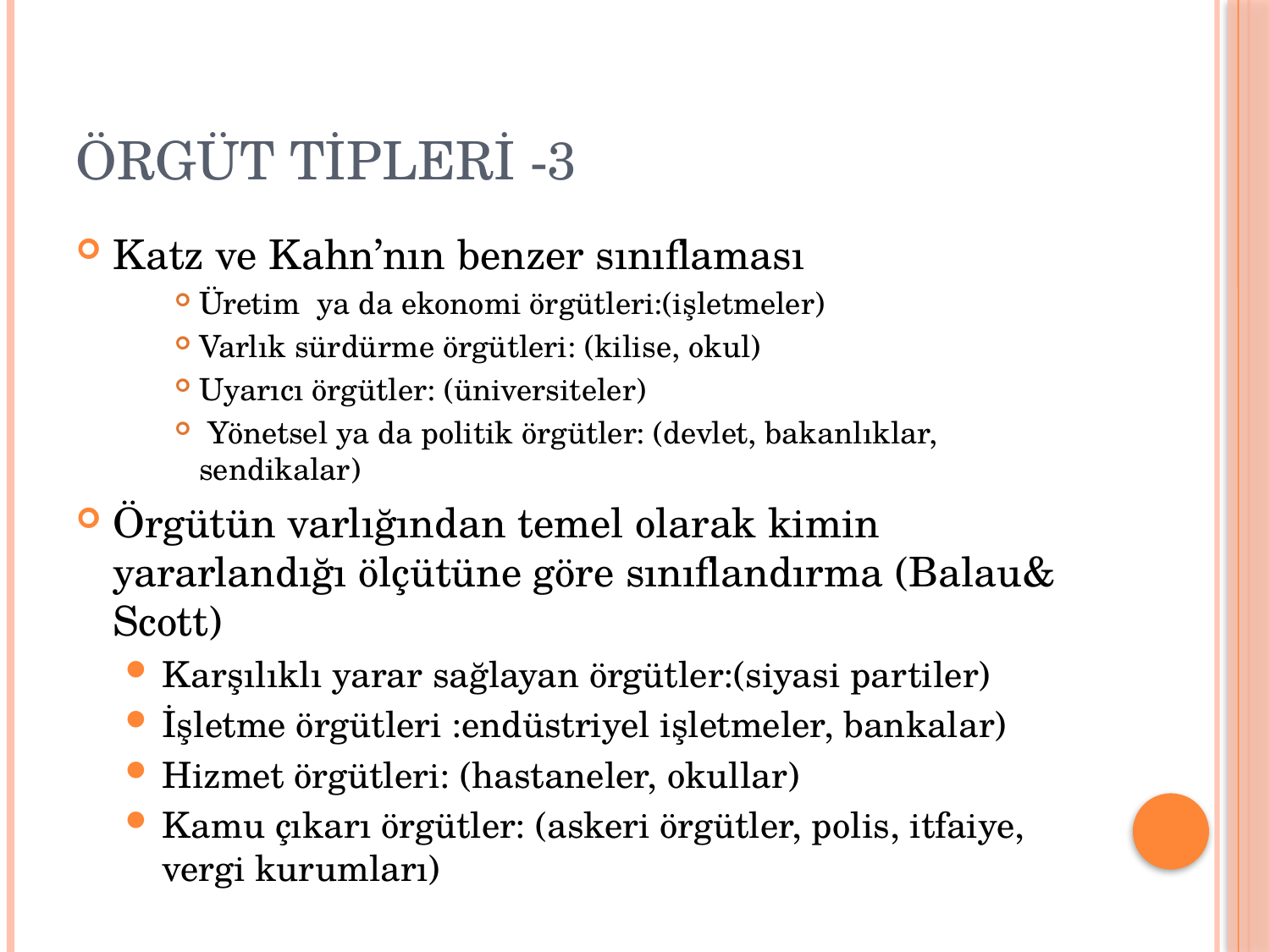

# Örgüt Tipleri -3
Katz ve Kahn’nın benzer sınıflaması
Üretim  ya da ekonomi örgütleri:(işletmeler)
Varlık sürdürme örgütleri: (kilise, okul)
Uyarıcı örgütler: (üniversiteler)
 Yönetsel ya da politik örgütler: (devlet, bakanlıklar, sendikalar)
Örgütün varlığından temel olarak kimin yararlandığı ölçütüne göre sınıflandırma (Balau& Scott)
Karşılıklı yarar sağlayan örgütler:(siyasi partiler)
İşletme örgütleri :endüstriyel işletmeler, bankalar)
Hizmet örgütleri: (hastaneler, okullar)
Kamu çıkarı örgütler: (askeri örgütler, polis, itfaiye, vergi kurumları)